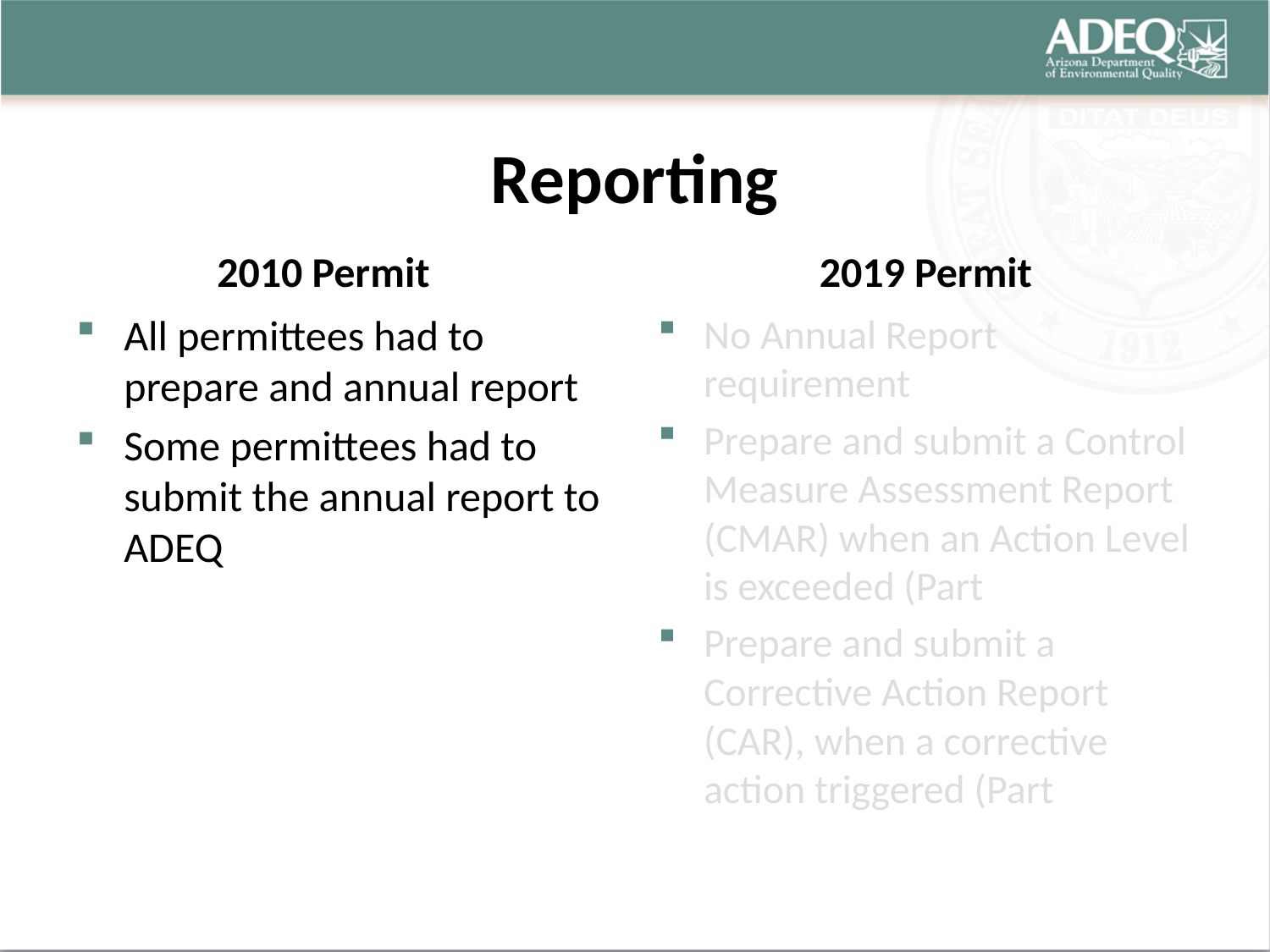

#
Reporting
2010 Permit
2019 Permit
All permittees had to prepare and annual report
Some permittees had to submit the annual report to ADEQ
No Annual Report requirement
Prepare and submit a Control Measure Assessment Report (CMAR) when an Action Level is exceeded (Part
Prepare and submit a Corrective Action Report (CAR), when a corrective action triggered (Part